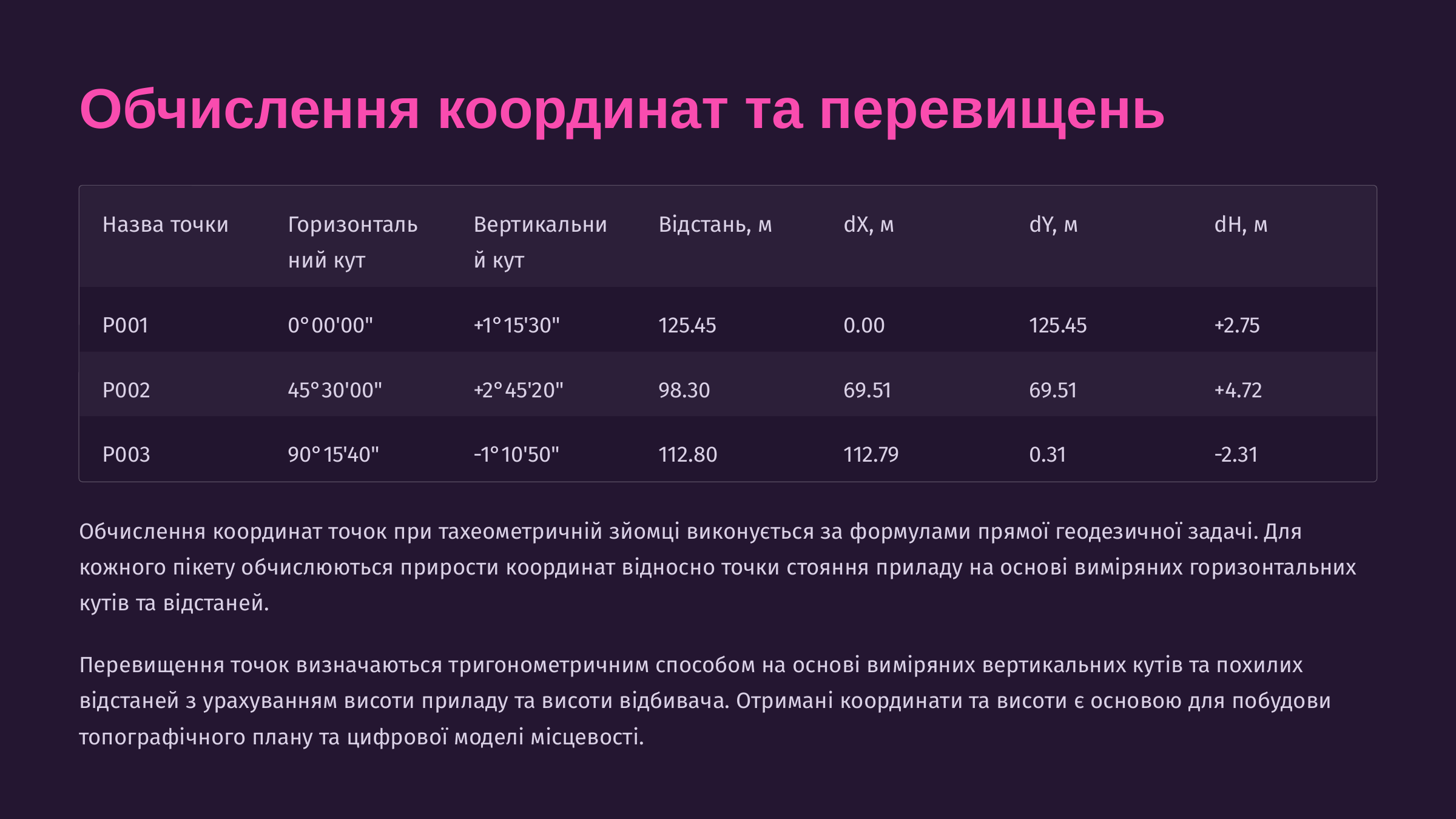

Обчислення координат та перевищень

Назва точки
Горизонтальний кут
Вертикальний кут
Відстань, м
dX, м
dY, м
dH, м

P001
0°00'00"
+1°15'30"
125.45
0.00
125.45
+2.75

P002
45°30'00"
+2°45'20"
98.30
69.51
69.51
+4.72

P003
90°15'40"
-1°10'50"
112.80
112.79
0.31
-2.31
Обчислення координат точок при тахеометричній зйомці виконується за формулами прямої геодезичної задачі. Для кожного пікету обчислюються прирости координат відносно точки стояння приладу на основі виміряних горизонтальних кутів та відстаней.
Перевищення точок визначаються тригонометричним способом на основі виміряних вертикальних кутів та похилих відстаней з урахуванням висоти приладу та висоти відбивача. Отримані координати та висоти є основою для побудови топографічного плану та цифрової моделі місцевості.